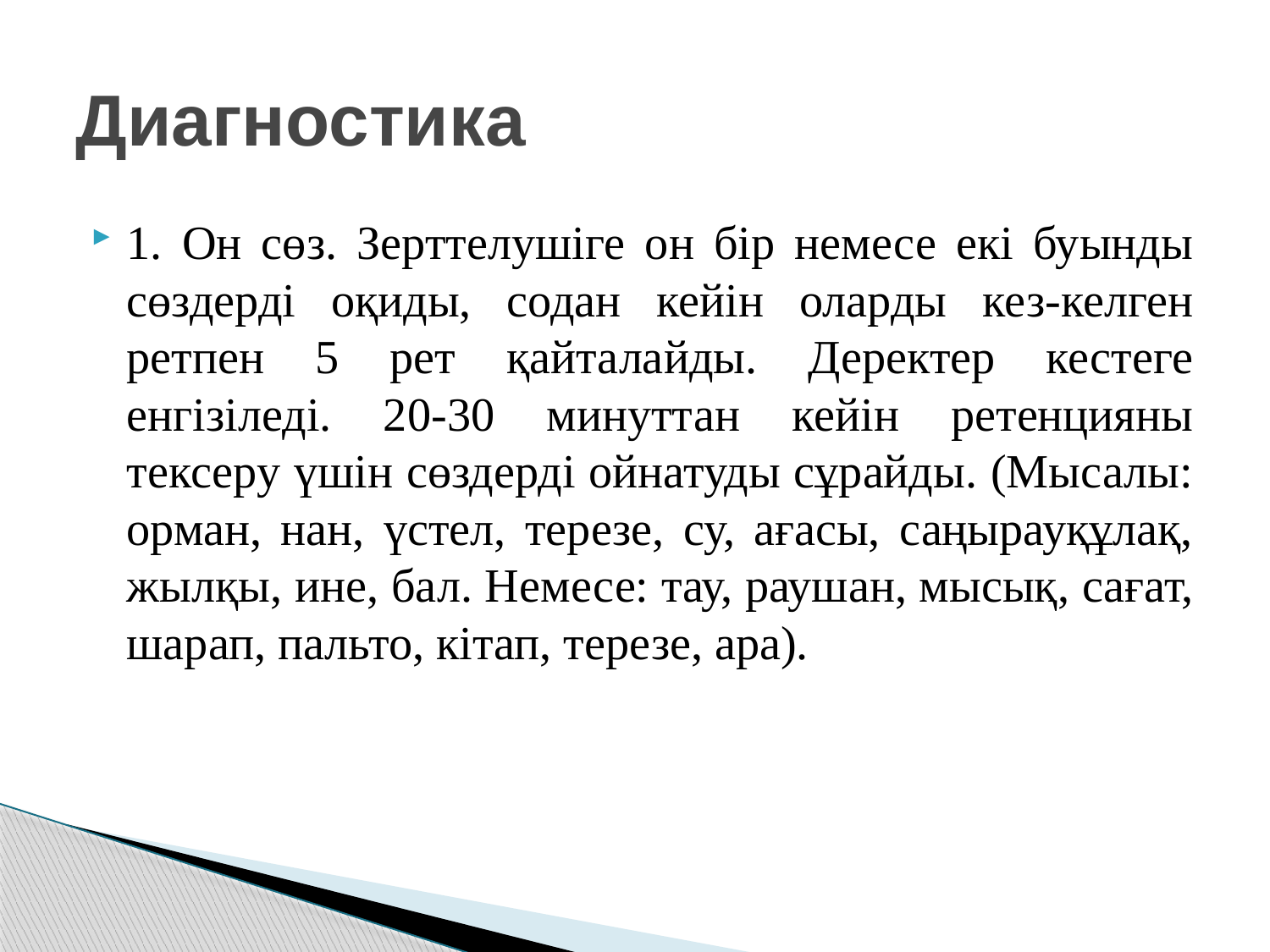

# Диагностика
1. Он сөз. Зерттелушіге он бір немесе екі буынды сөздерді оқиды, содан кейін оларды кез-келген ретпен 5 рет қайталайды. Деректер кестеге енгізіледі. 20-30 минуттан кейін ретенцияны тексеру үшін сөздерді ойнатуды сұрайды. (Мысалы: орман, нан, үстел, терезе, су, ағасы, саңырауқұлақ, жылқы, ине, бал. Немесе: тау, раушан, мысық, сағат, шарап, пальто, кітап, терезе, ара).